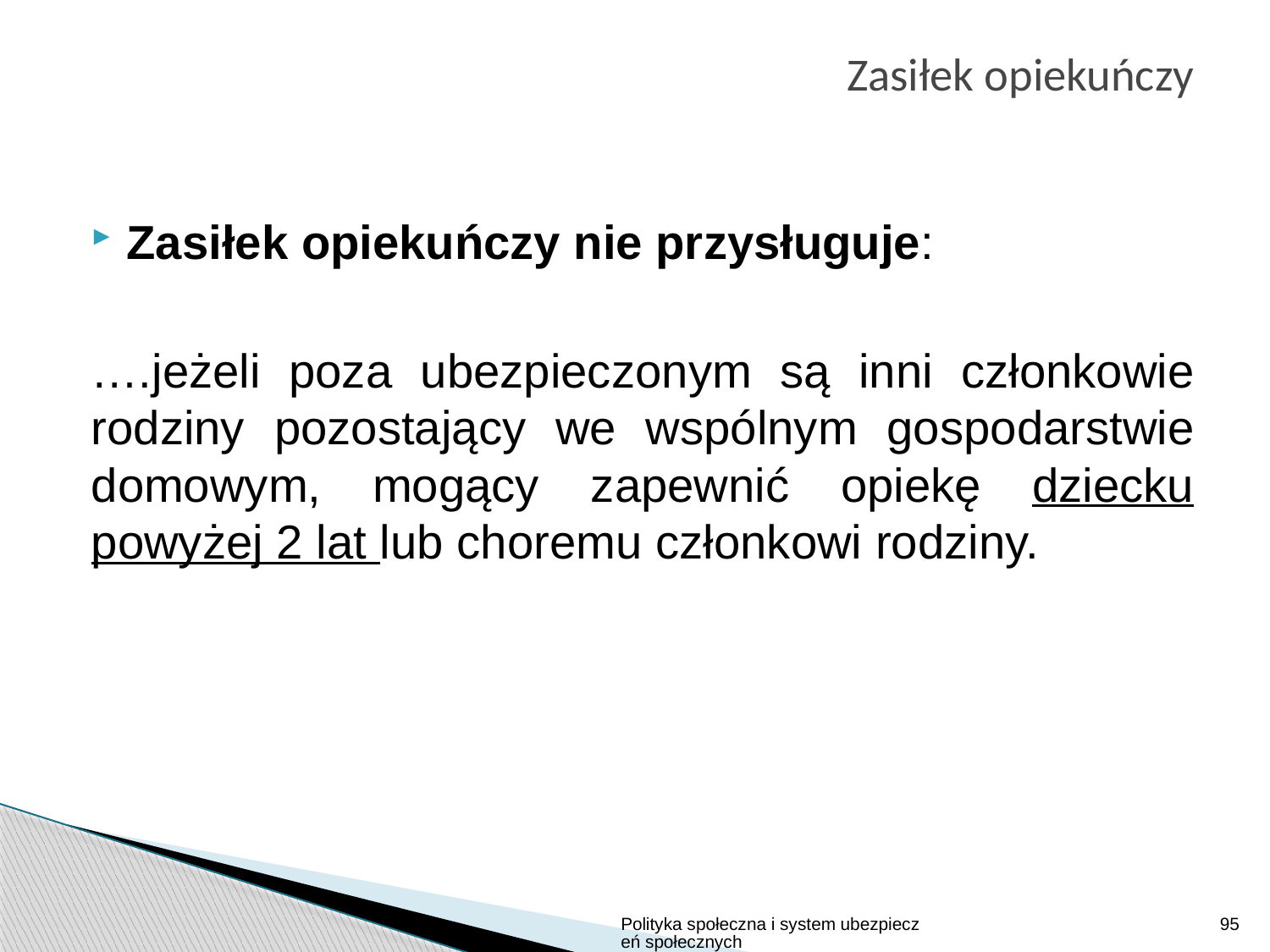

# Zasiłek opiekuńczy
Zasiłek opiekuńczy nie przysługuje:

….jeżeli poza ubezpieczonym są inni członkowie rodziny pozostający we wspólnym gospodarstwie domowym, mogący zapewnić opiekę dziecku powyżej 2 lat lub choremu członkowi rodziny.

Polityka społeczna i system ubezpieczeń społecznych
95